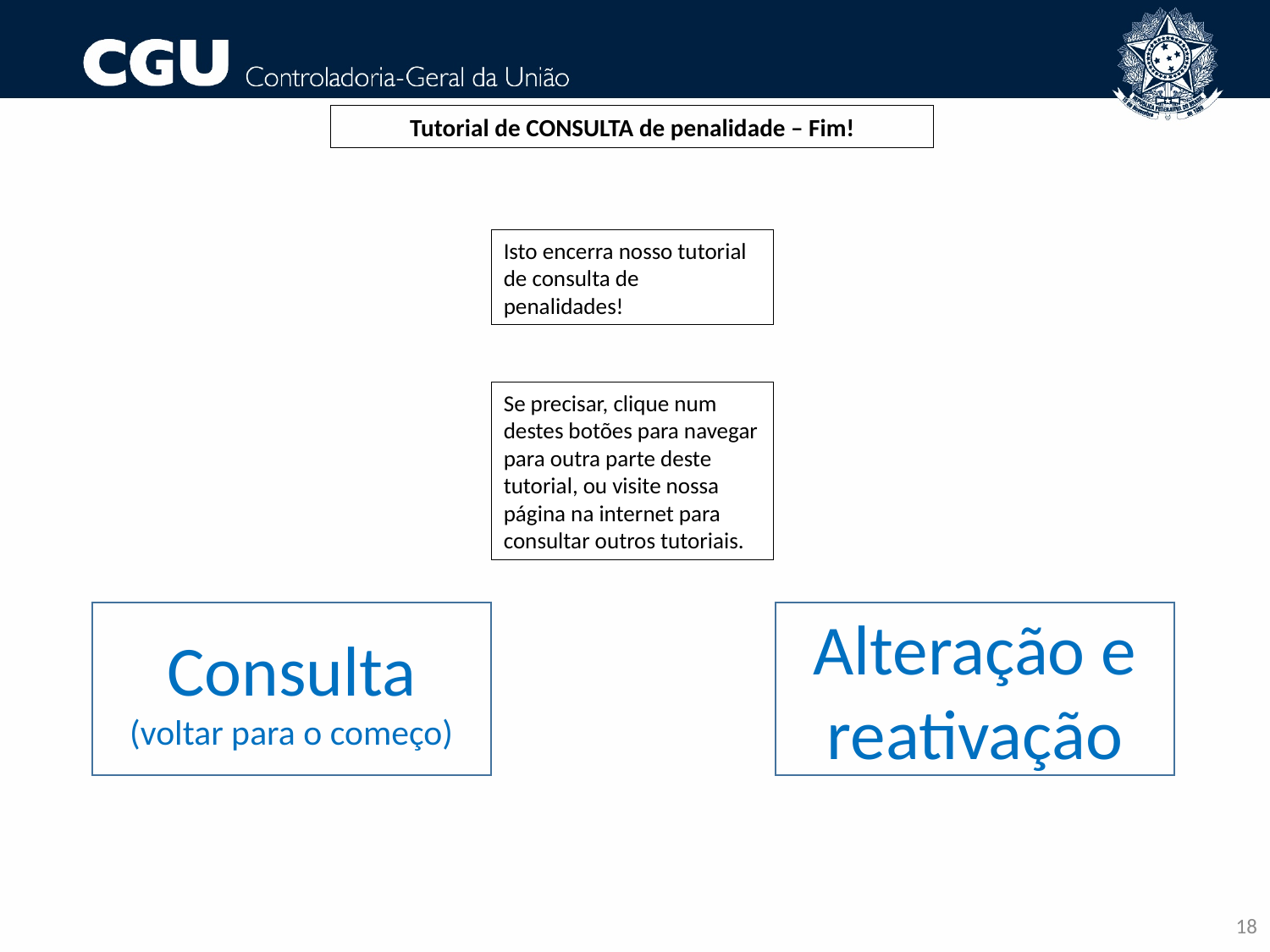

Tutorial de CONSULTA de penalidade – Fim!
Isto encerra nosso tutorial de consulta de penalidades!
Se precisar, clique num destes botões para navegar para outra parte deste tutorial, ou visite nossa página na internet para consultar outros tutoriais.
Consulta
(voltar para o começo)
Alteração e reativação
18